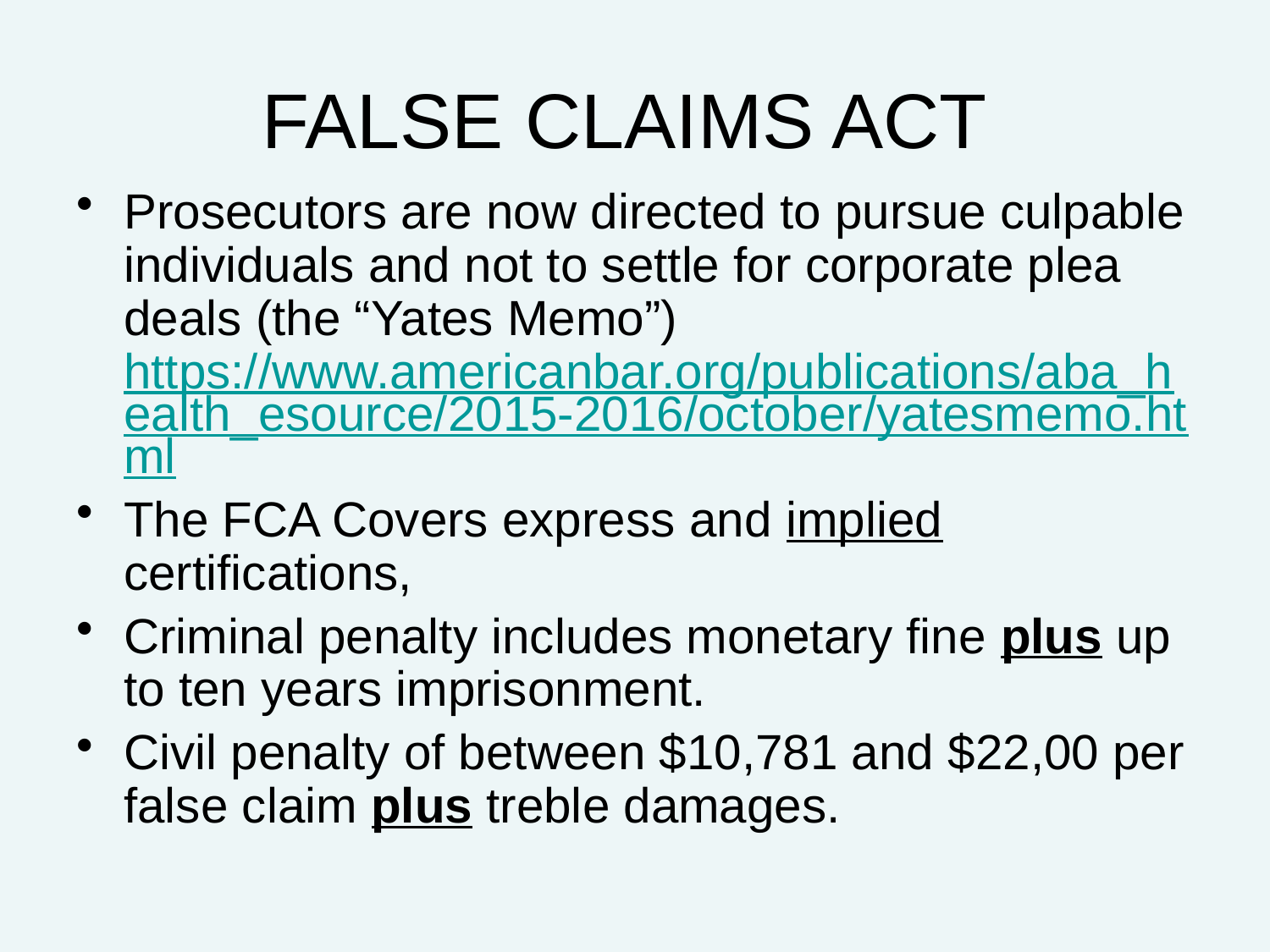

# FALSE CLAIMS ACT
Prosecutors are now directed to pursue culpable individuals and not to settle for corporate plea deals (the “Yates Memo”) https://www.americanbar.org/publications/aba_health_esource/2015-2016/october/yatesmemo.html
The FCA Covers express and implied certifications,
Criminal penalty includes monetary fine plus up to ten years imprisonment.
Civil penalty of between $10,781 and $22,00 per false claim plus treble damages.